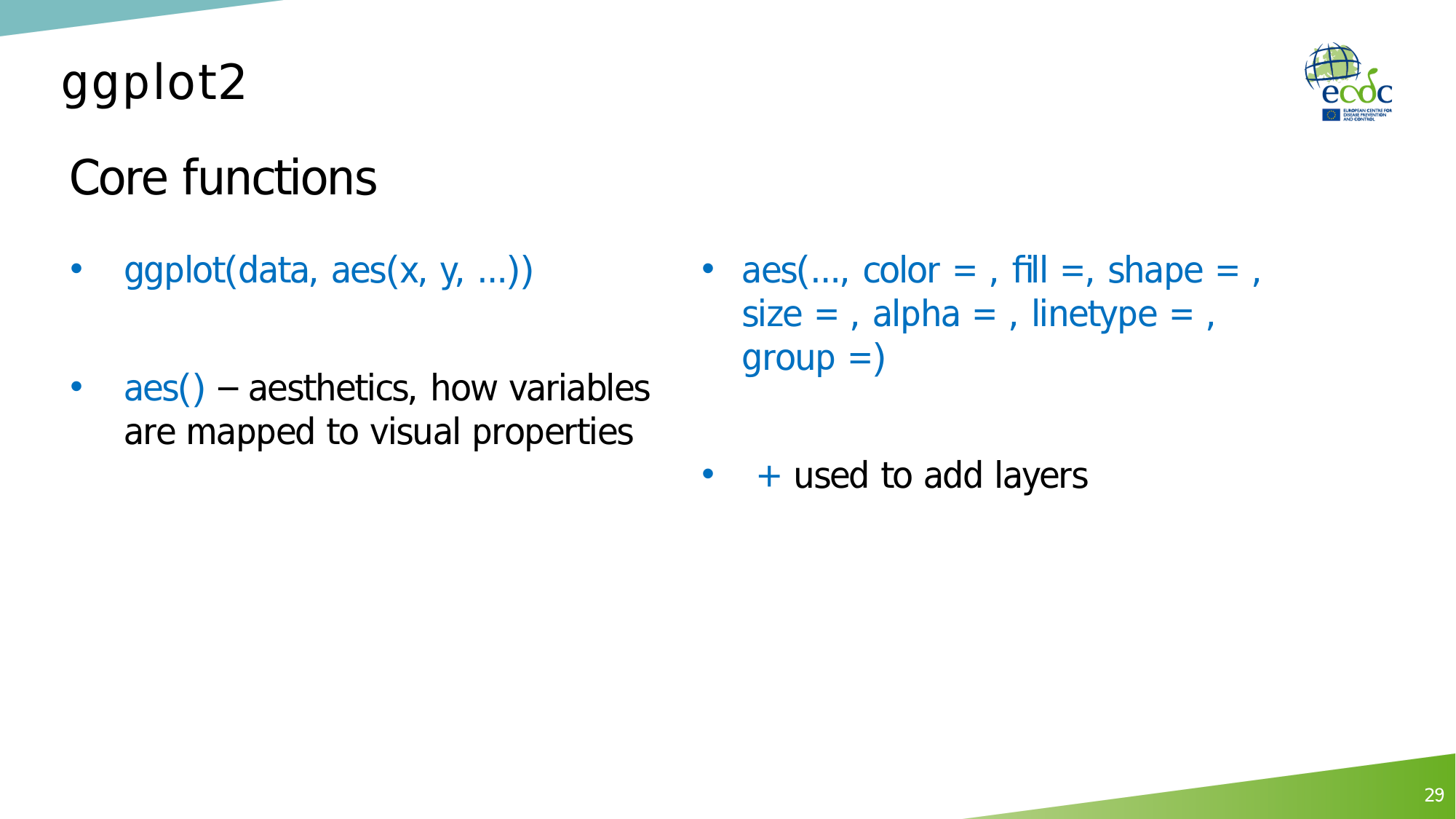

# ggplot2
Core functions
ggplot(data, aes(x, y, …))

aes() – aesthetics, how variables are mapped to visual properties

aes(…, color = , fill =, shape = , size = , alpha = , linetype = , group =)

+ used to add layers

29